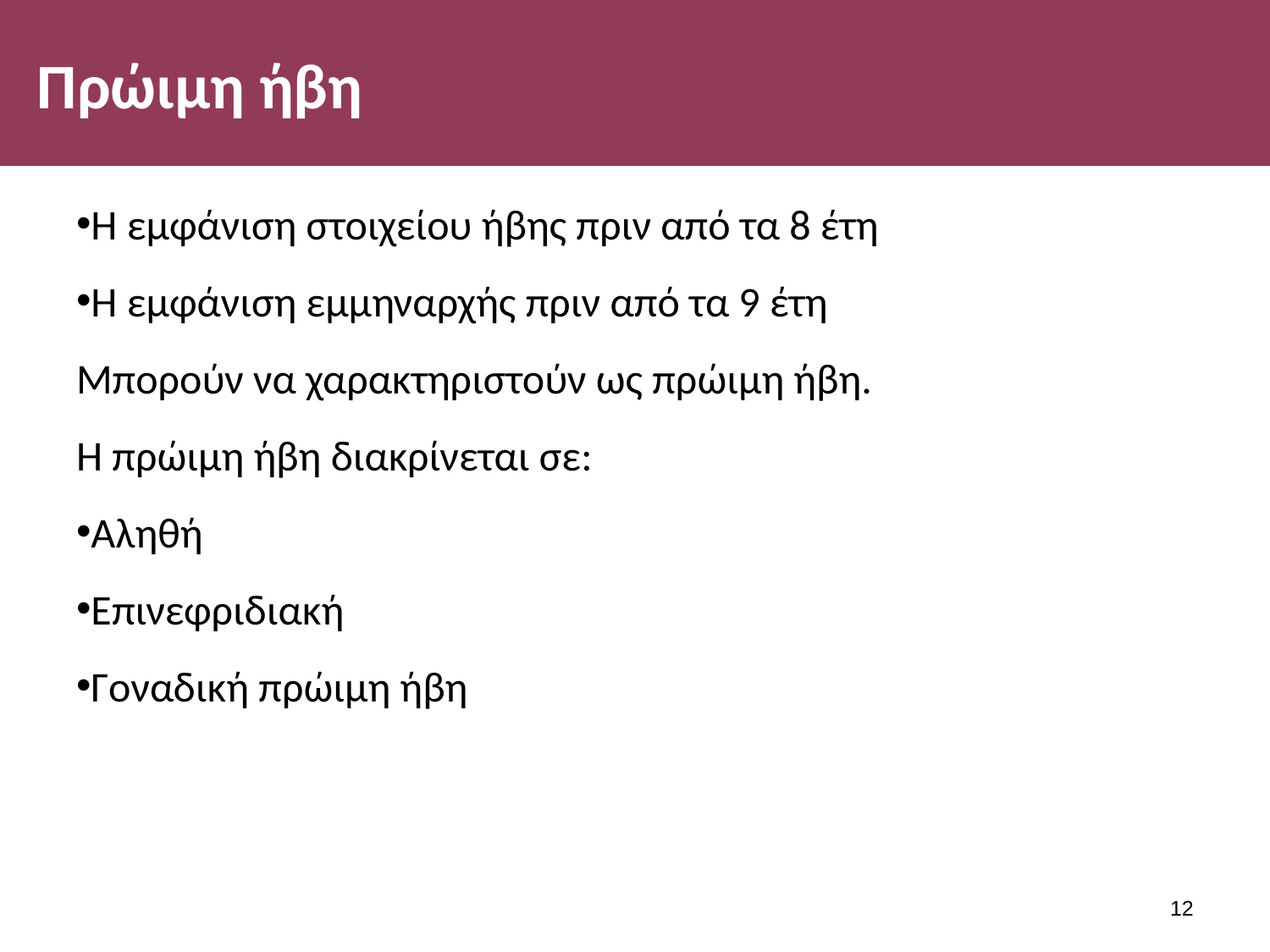

# Πρώιμη ήβη
Η εμφάνιση στοιχείου ήβης πριν από τα 8 έτη
Η εμφάνιση εμμηναρχής πριν από τα 9 έτη
Μπορούν να χαρακτηριστούν ως πρώιμη ήβη.
Η πρώιμη ήβη διακρίνεται σε:
Αληθή
Επινεφριδιακή
Γοναδική πρώιμη ήβη
12